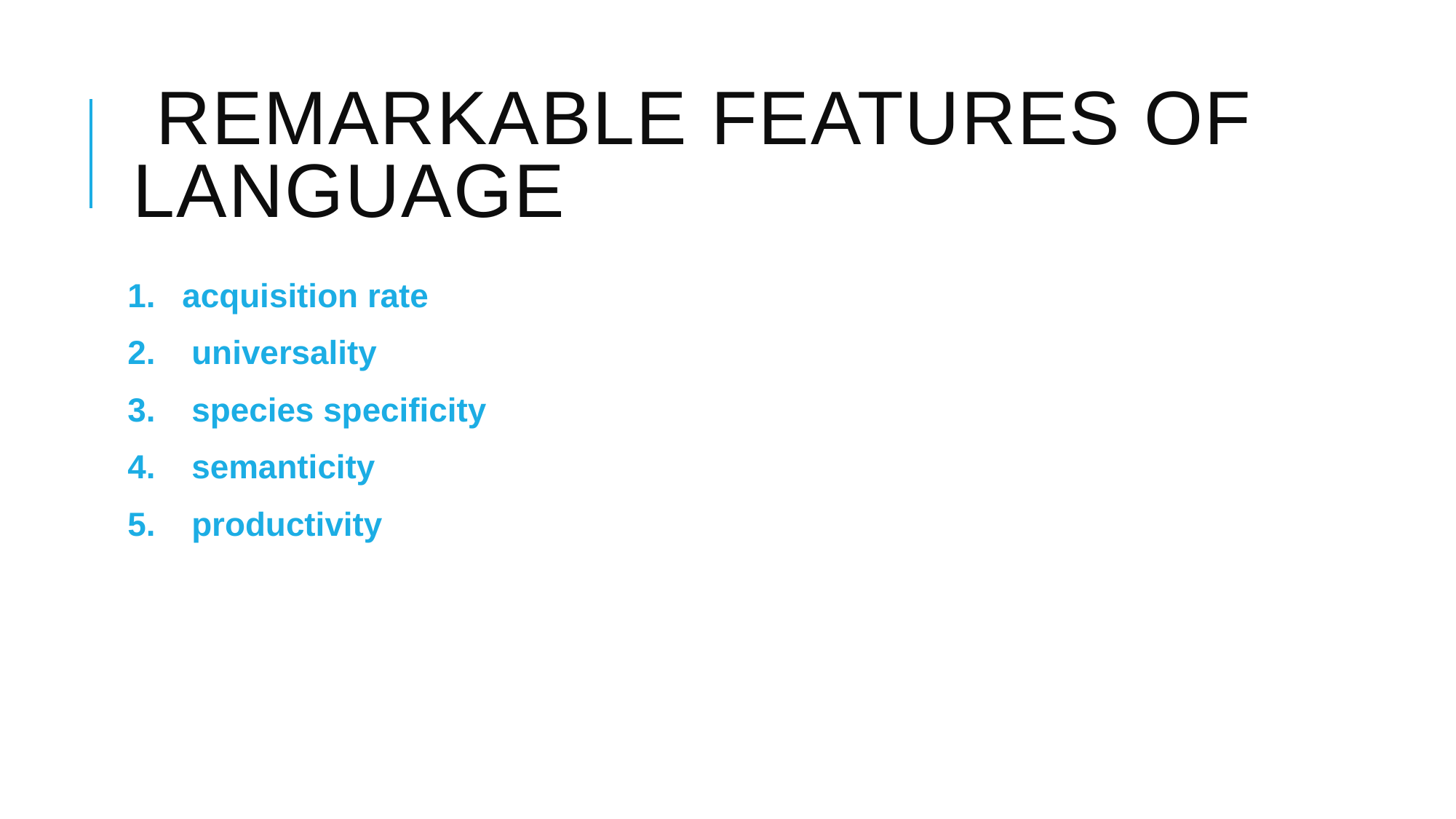

# remarkable Features OF Language
acquisition rate
 universality
 species specificity
 semanticity
 productivity